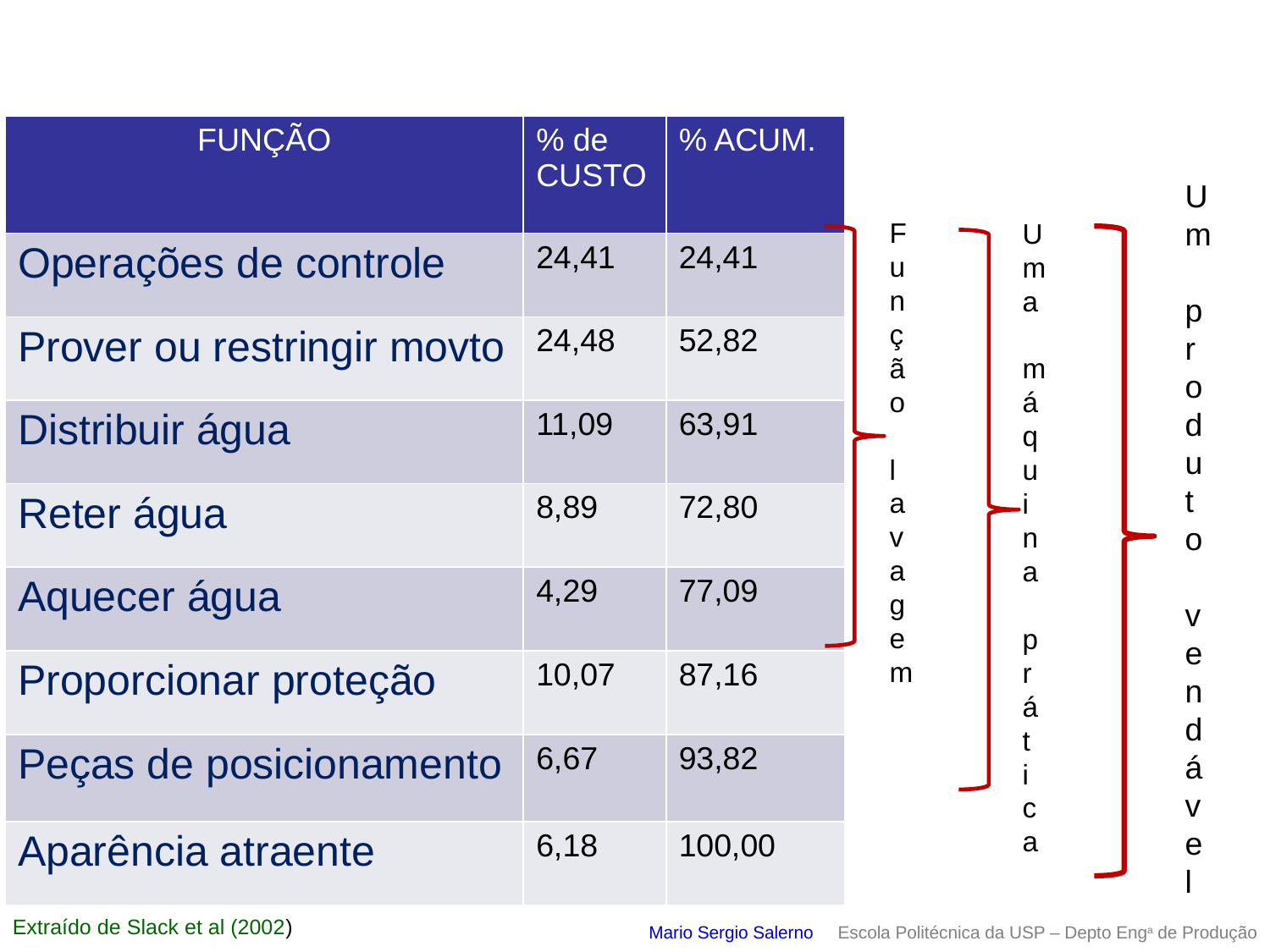

| FUNÇÃO | % de CUSTO | % ACUM. |
| --- | --- | --- |
| Operações de controle | 24,41 | 24,41 |
| Prover ou restringir movto | 24,48 | 52,82 |
| Distribuir água | 11,09 | 63,91 |
| Reter água | 8,89 | 72,80 |
| Aquecer água | 4,29 | 77,09 |
| Proporcionar proteção | 10,07 | 87,16 |
| Peças de posicionamento | 6,67 | 93,82 |
| Aparência atraente | 6,18 | 100,00 |
Um produto vendável
Função lavagem
Uma máquina prática

Extraído de Slack et al (2002)
Mario Sergio Salerno     Escola Politécnica da USP – Depto Enga de Produção